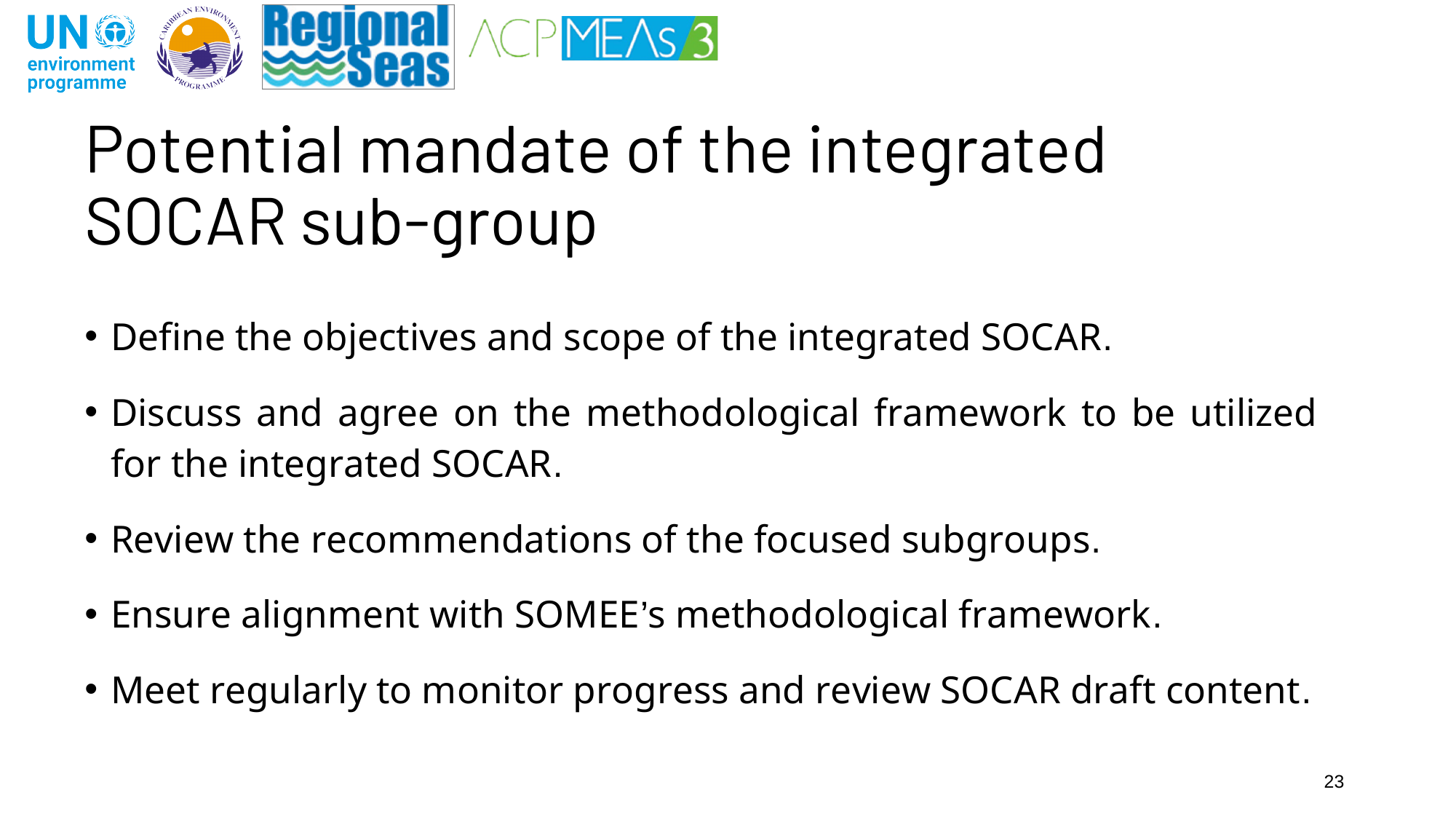

Potential mandate of the integrated SOCAR sub-group
Define the objectives and scope of the integrated SOCAR.
Discuss and agree on the methodological framework to be utilized for the integrated SOCAR.
Review the recommendations of the focused subgroups.
Ensure alignment with SOMEE’s methodological framework.
Meet regularly to monitor progress and review SOCAR draft content.

23